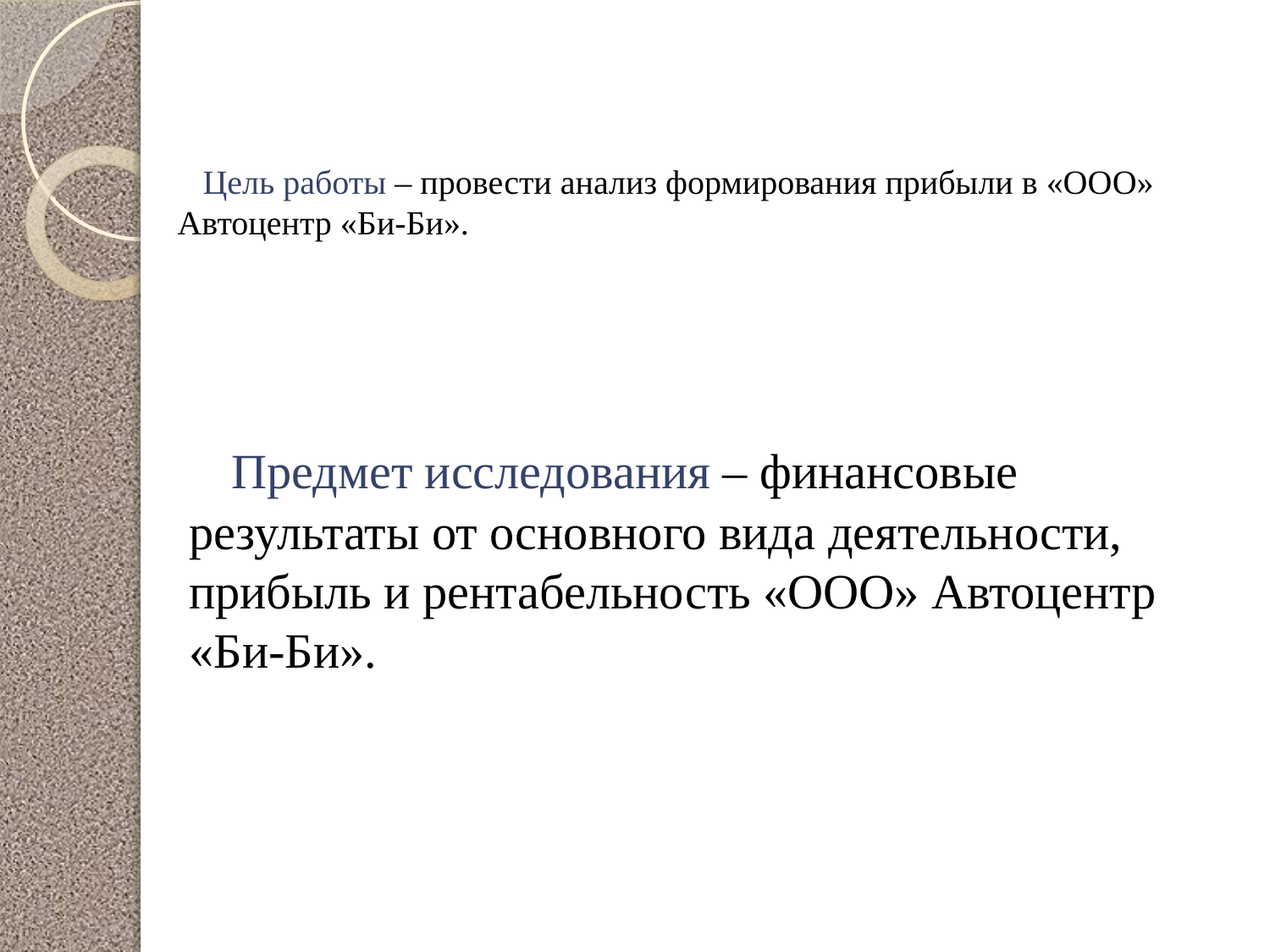

# Цель работы – провести анализ формирования прибыли в «ООО» Автоцентр «Би-Би».
   Предмет исследования – финансовые результаты от основного вида деятельности, прибыль и рентабельность «ООО» Автоцентр «Би-Би».